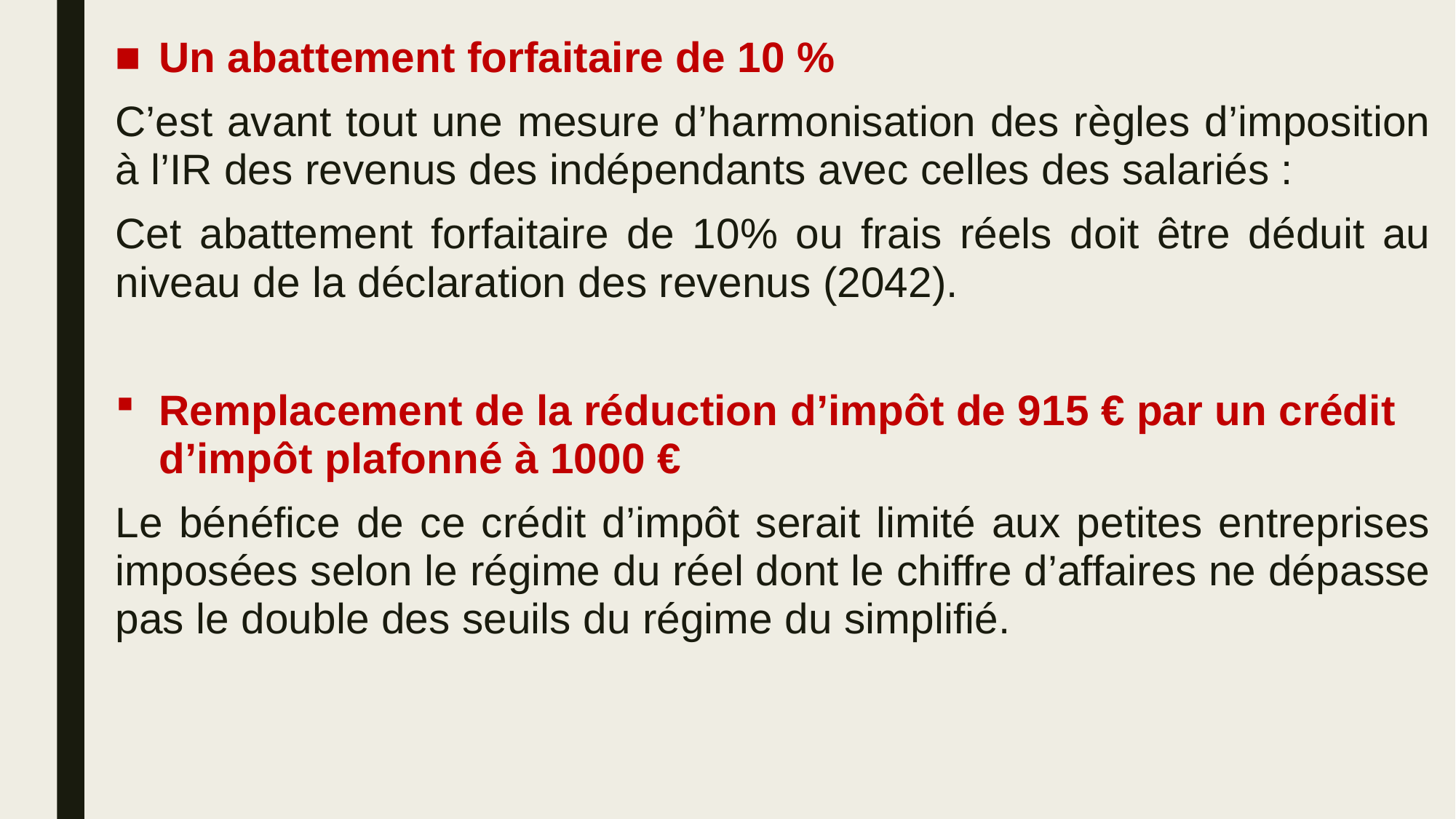

Un abattement forfaitaire de 10 %
C’est avant tout une mesure d’harmonisation des règles d’imposition à l’IR des revenus des indépendants avec celles des salariés :
Cet abattement forfaitaire de 10% ou frais réels doit être déduit au niveau de la déclaration des revenus (2042).

Remplacement de la réduction d’impôt de 915 € par un crédit d’impôt plafonné à 1000 €
Le bénéfice de ce crédit d’impôt serait limité aux petites entreprises imposées selon le régime du réel dont le chiffre d’affaires ne dépasse pas le double des seuils du régime du simplifié.